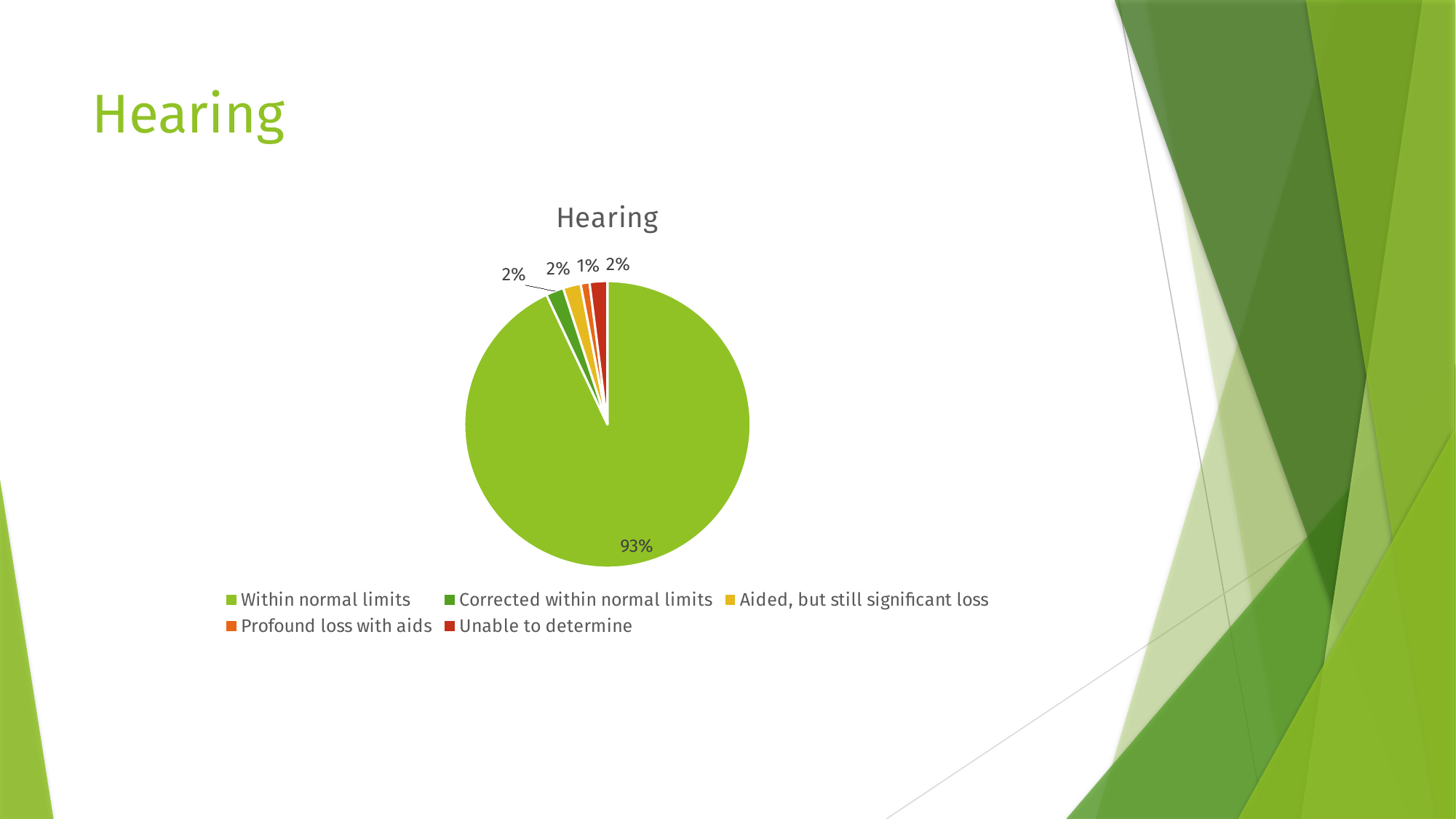

# Hearing

### Chart:

| Category | Hearing |
|---|---|
| Within normal limits | 93.0 |
| Corrected within normal limits | 2.0 |
| Aided, but still significant loss | 2.0 |
| Profound loss with aids | 1.0 |
| Unable to determine | 2.0 |